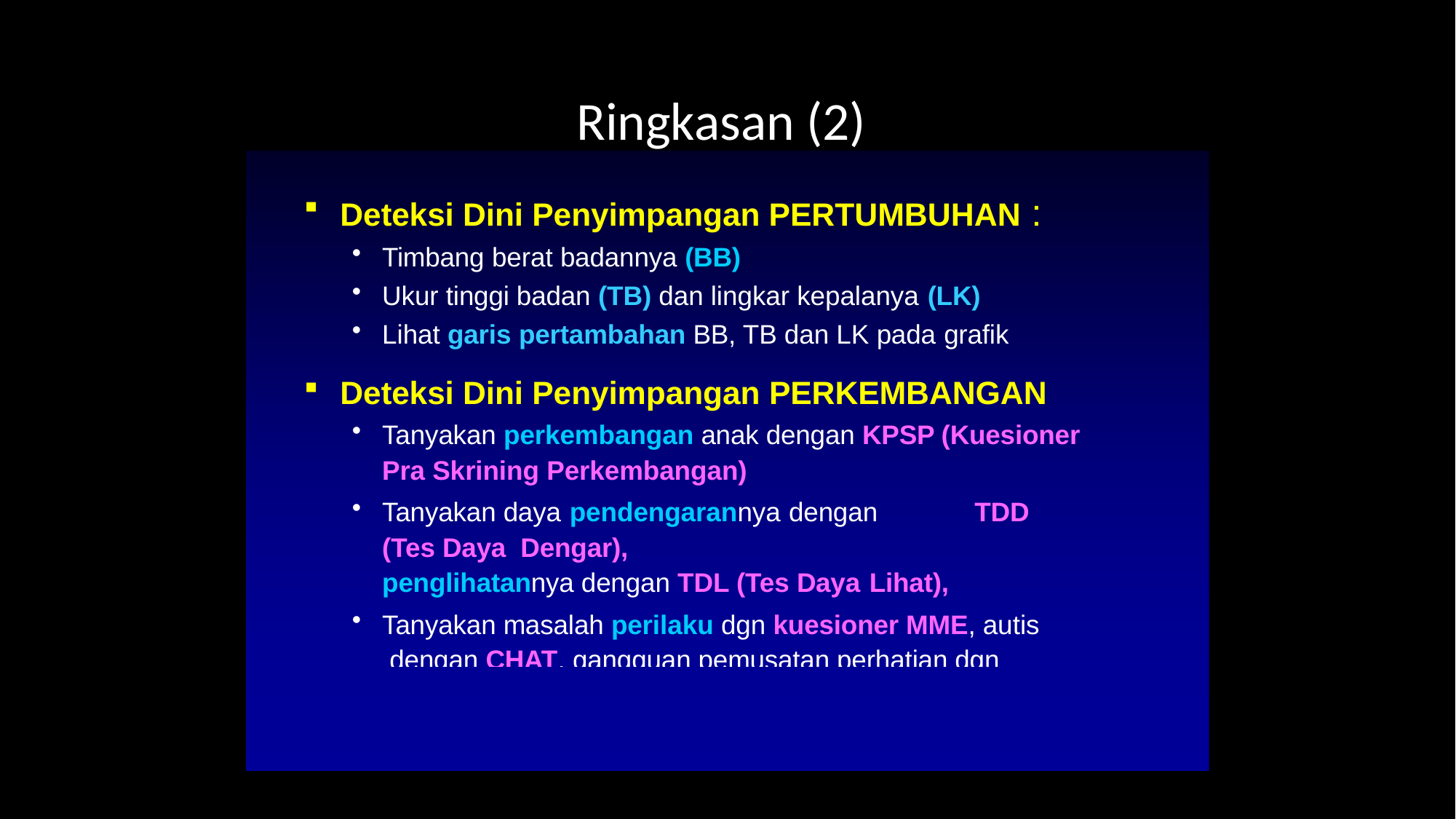

# Ringkasan (2)

Deteksi Dini Penyimpangan PERTUMBUHAN :
Timbang berat badannya (BB)
Ukur tinggi badan (TB) dan lingkar kepalanya (LK)
Lihat garis pertambahan BB, TB dan LK pada grafik
Deteksi Dini Penyimpangan PERKEMBANGAN
Tanyakan perkembangan anak dengan KPSP (Kuesioner  Pra Skrining Perkembangan)
Tanyakan daya pendengarannya dengan	TDD (Tes Daya  Dengar),	penglihatannya dengan TDL (Tes Daya Lihat),
Tanyakan masalah perilaku dgn kuesioner MME, autis  dengan CHAT, gangguan pemusatan perhatian dgn  kuesioner Conners